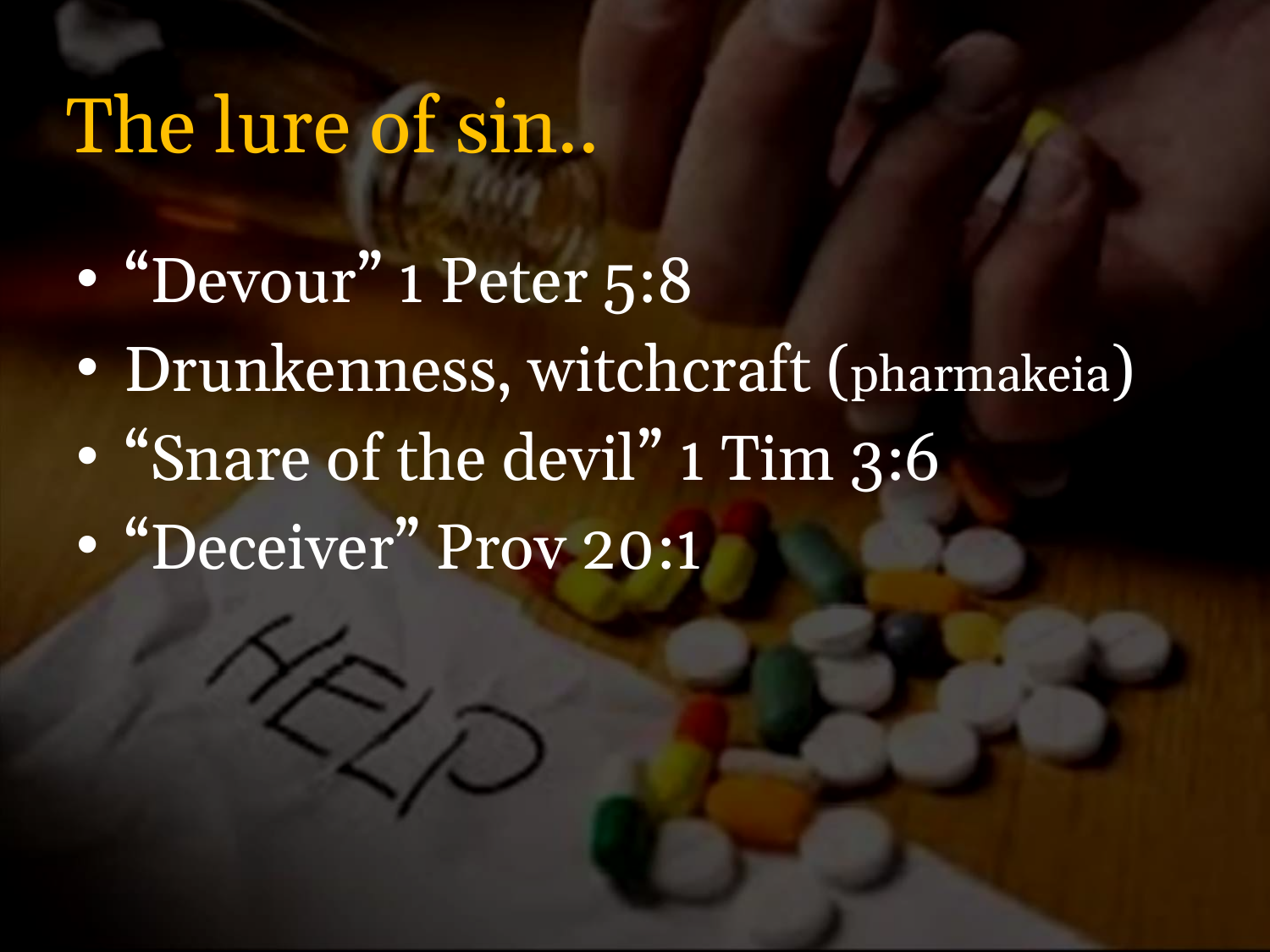

# The lure of sin..
“Devour” 1 Peter 5:8
Drunkenness, witchcraft (pharmakeia)
“Snare of the devil” 1 Tim 3:6
“Deceiver” Prov 20:1